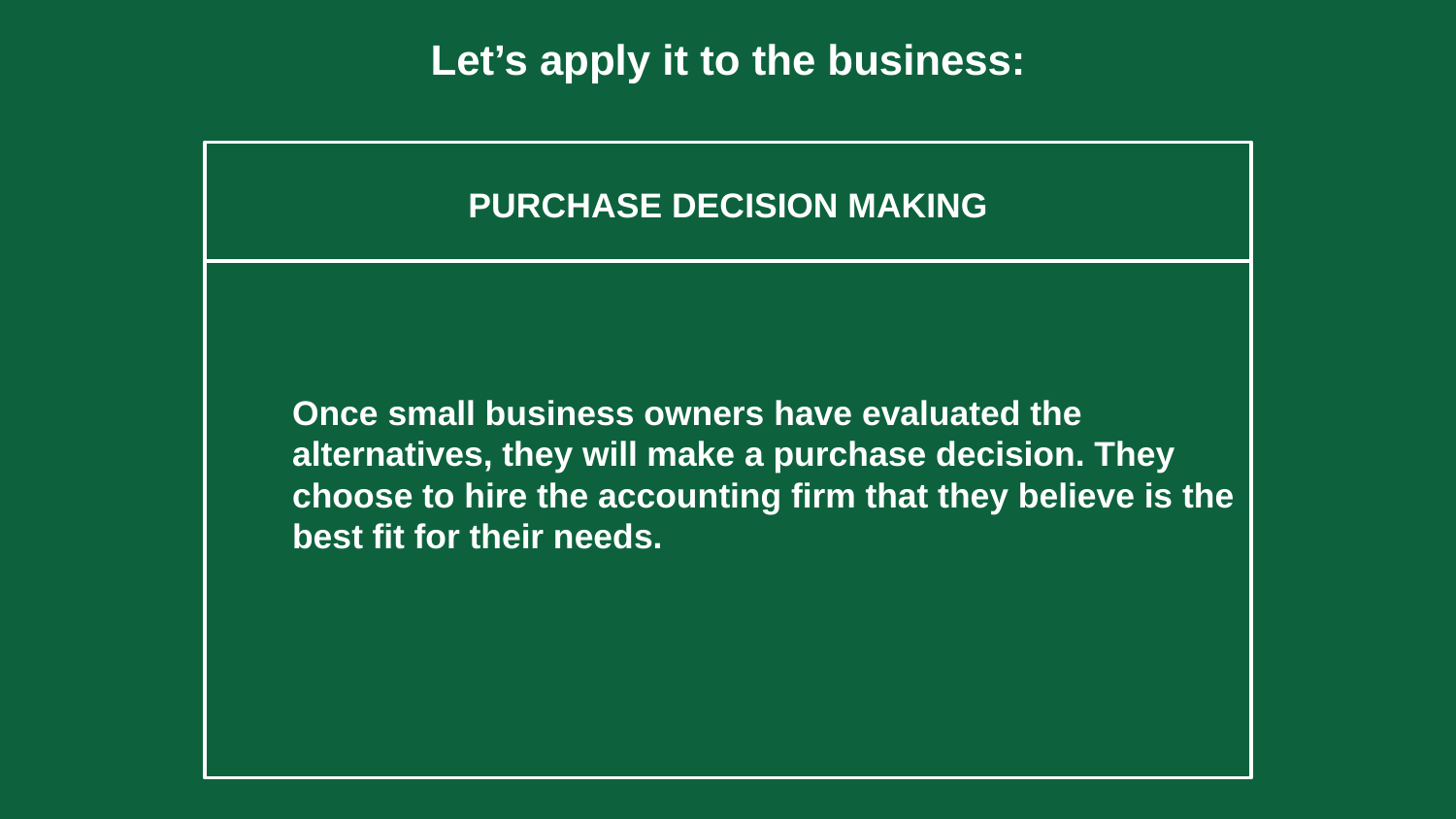

Let’s apply it to the business:

PURCHASE DECISION MAKING

Once small business owners have evaluated the alternatives, they will make a purchase decision. They choose to hire the accounting firm that they believe is the best fit for their needs.